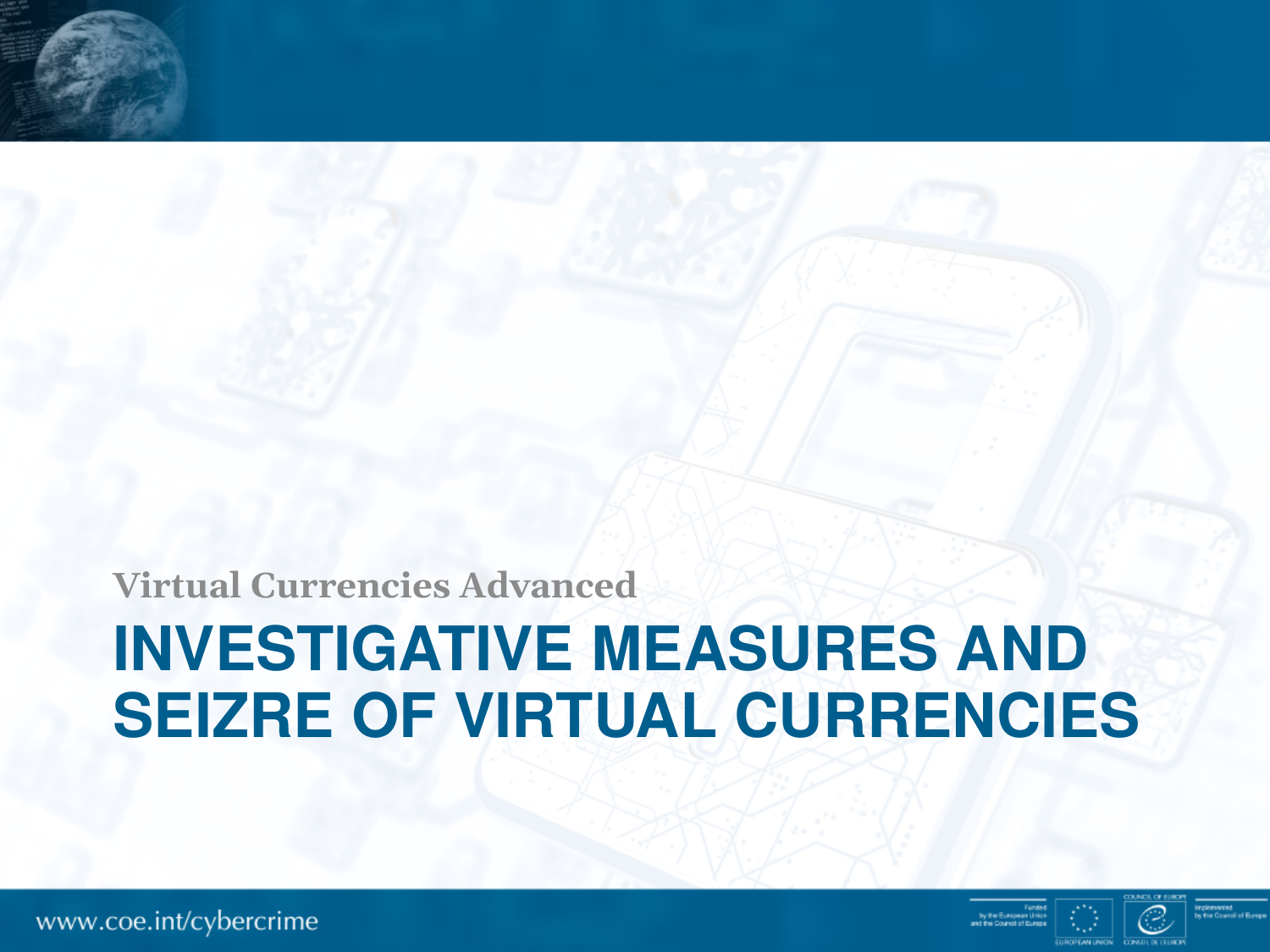

Virtual Currencies Advanced
# INVESTIGATIVE MEASURES AND SEIZRE OF VIRTUAL CURRENCIES